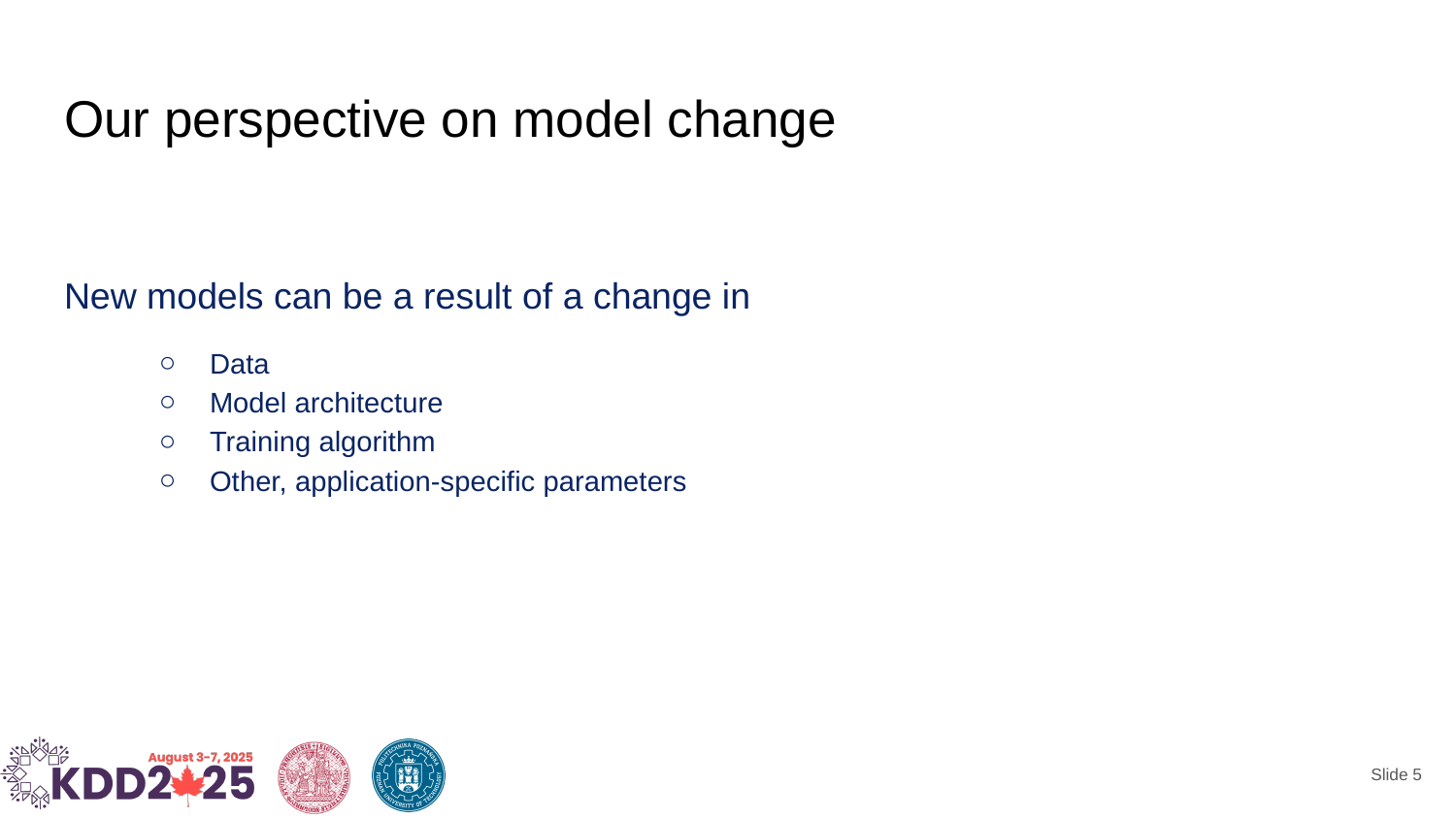

# Our perspective on model change

New models can be a result of a change in
Data
Model architecture
Training algorithm
Other, application-specific parameters
Slide 5